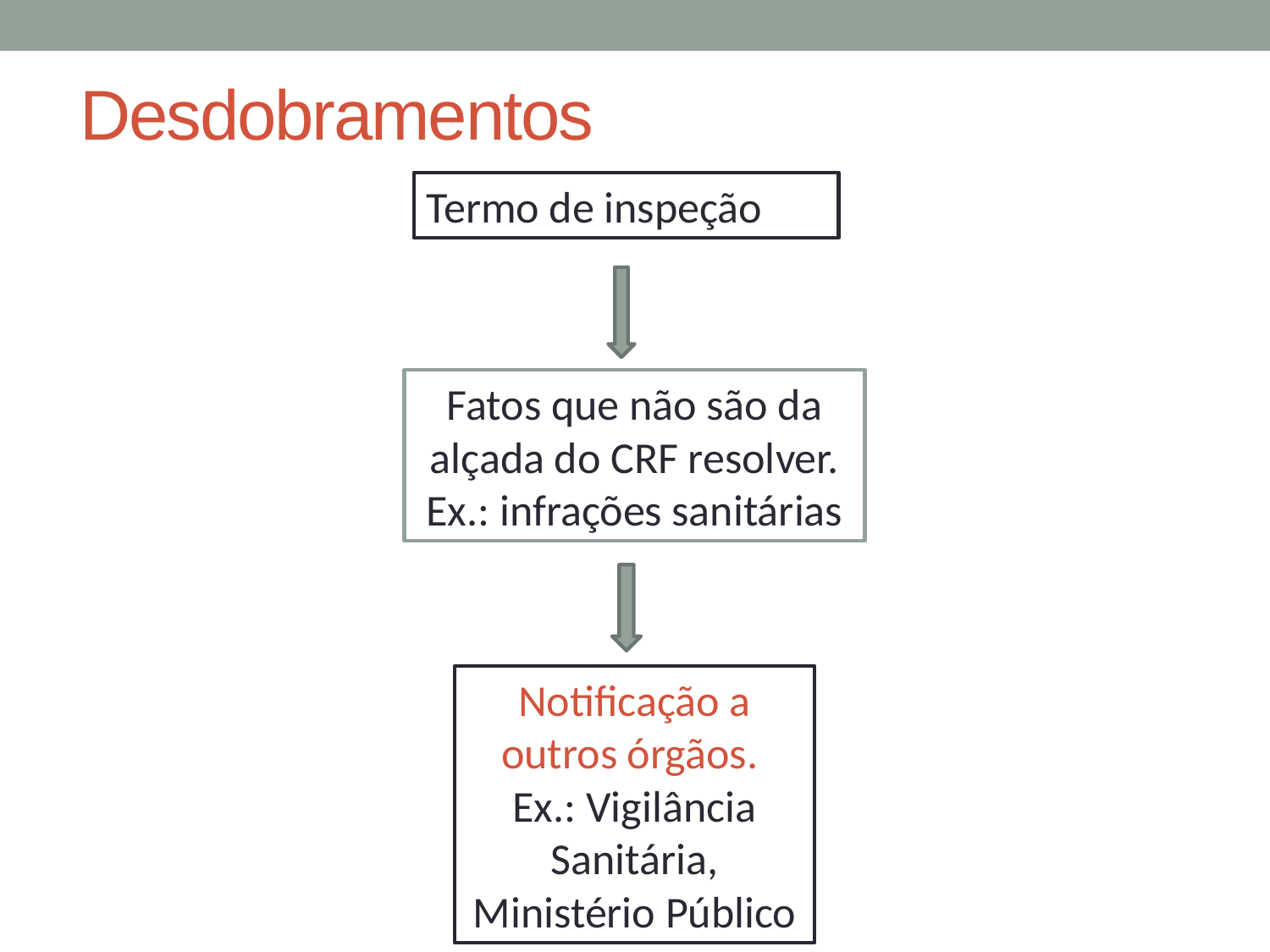

# Desdobramentos
Termo de inspeção

Fatos que não são da alçada do CRF resolver. Ex.: infrações sanitárias

Notificação a outros órgãos.
Ex.: Vigilância Sanitária, Ministério Público